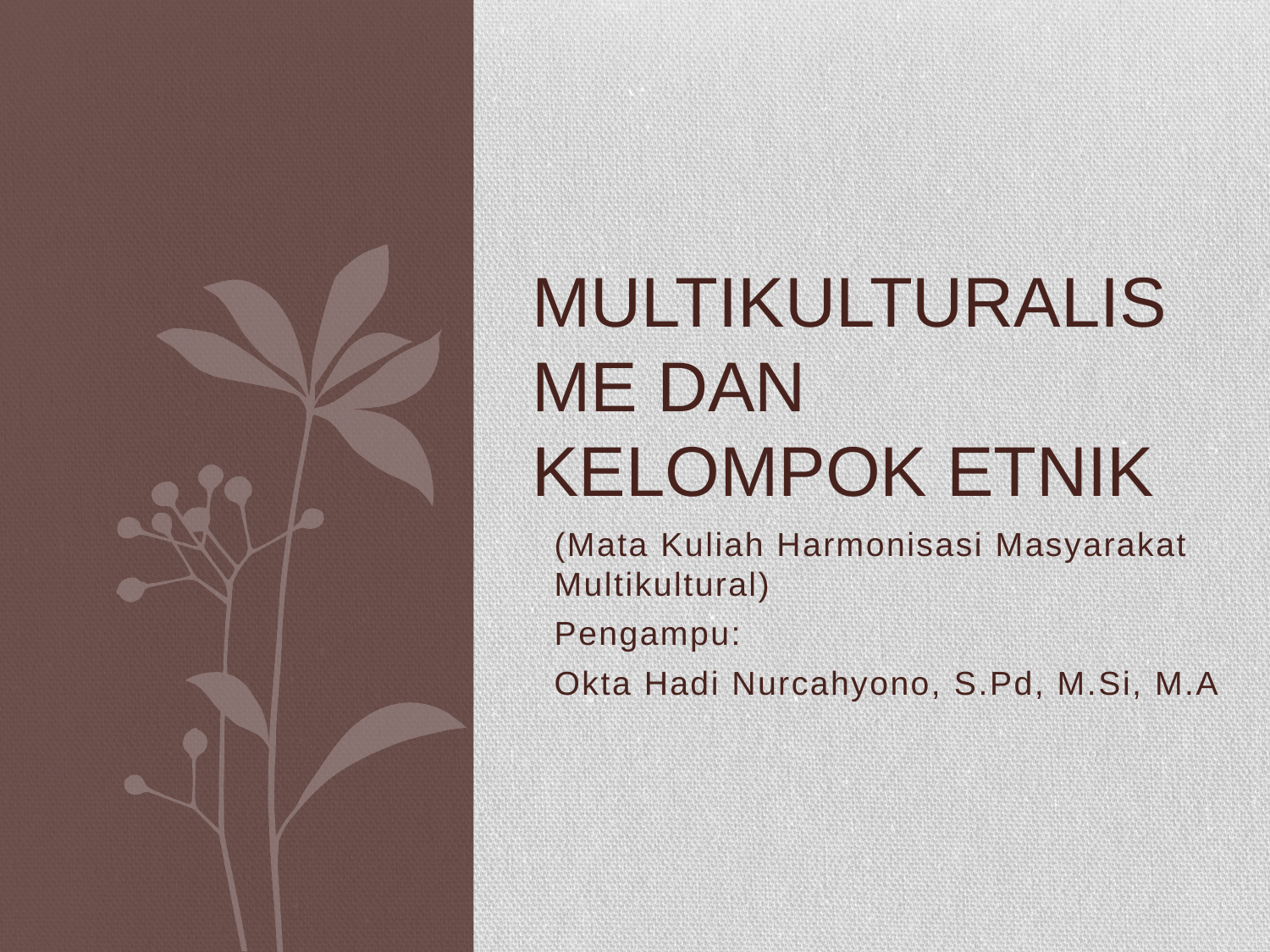

# Multikulturalisme dan kelompok Etnik
(Mata Kuliah Harmonisasi Masyarakat Multikultural)
Pengampu:
Okta Hadi Nurcahyono, S.Pd, M.Si, M.A